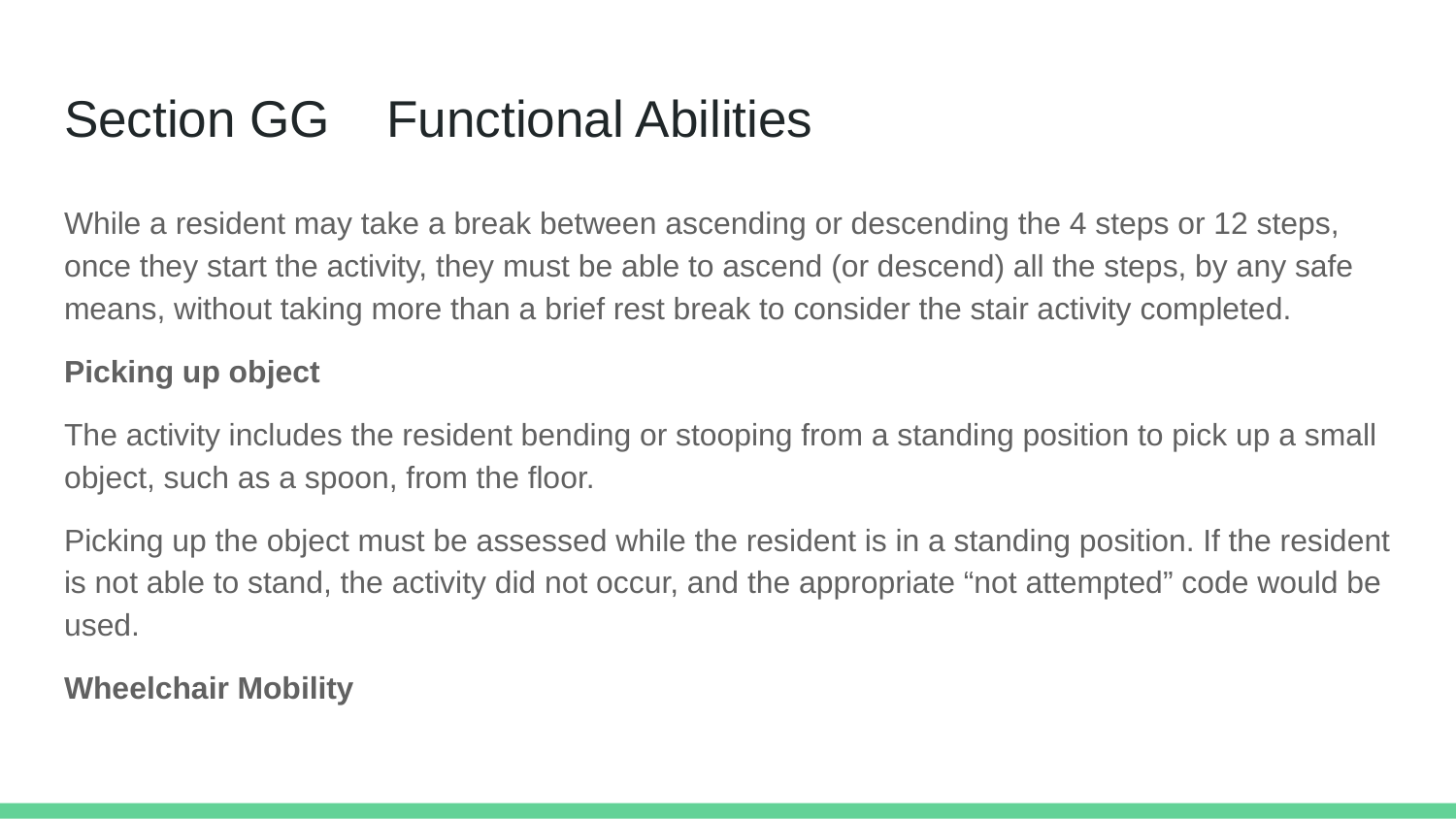

# Section GG    Functional Abilities

While a resident may take a break between ascending or descending the 4 steps or 12 steps, once they start the activity, they must be able to ascend (or descend) all the steps, by any safe means, without taking more than a brief rest break to consider the stair activity completed.
Picking up object
The activity includes the resident bending or stooping from a standing position to pick up a small object, such as a spoon, from the floor.
Picking up the object must be assessed while the resident is in a standing position. If the resident is not able to stand, the activity did not occur, and the appropriate “not attempted” code would be used.
Wheelchair Mobility